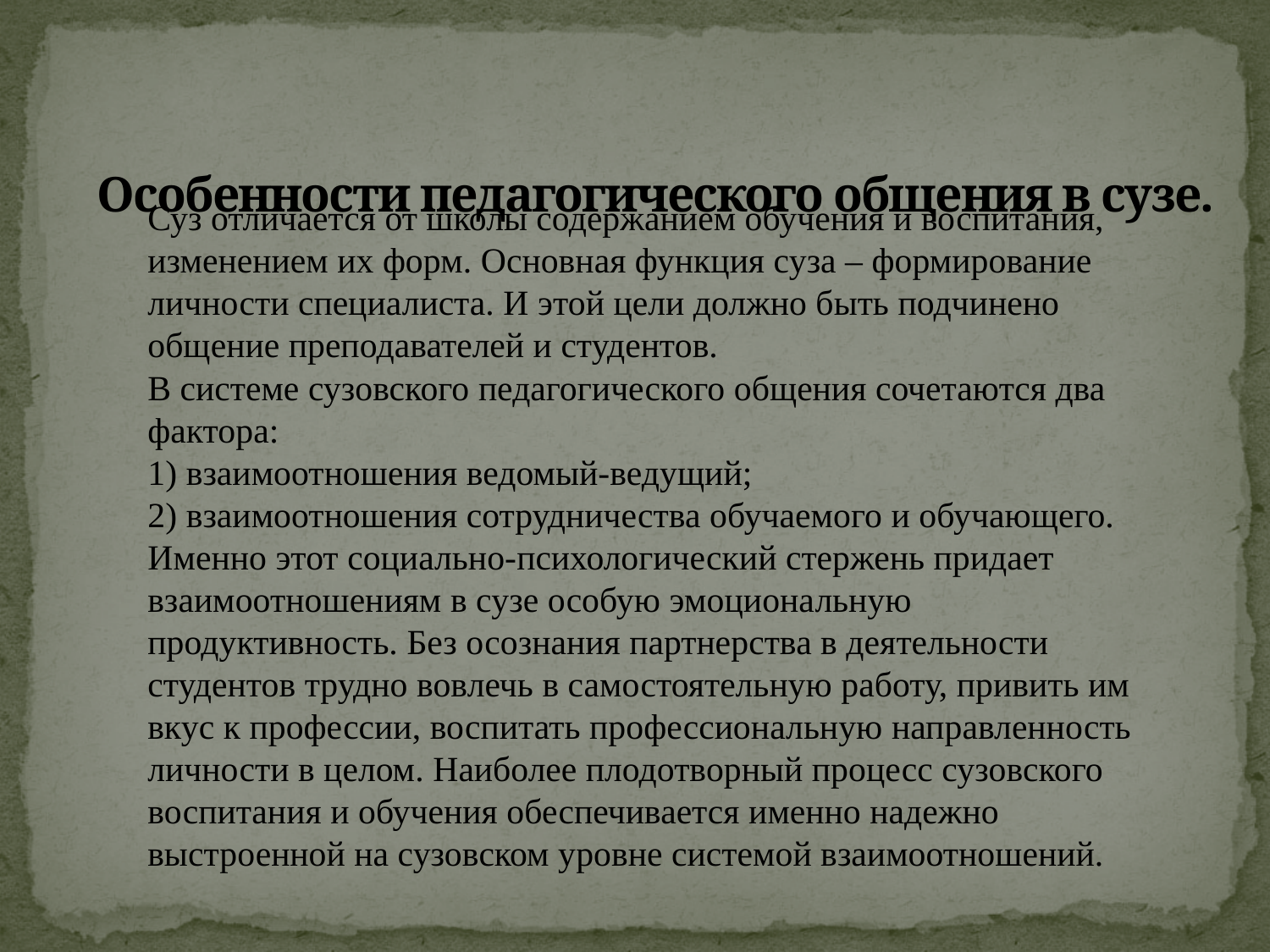

# Особенности педагогического общения в сузе.
Суз отличается от школы содержанием обучения и воспитания, изменением их форм. Основная функция суза – формирование личности специалиста. И этой цели должно быть подчинено общение преподавателей и студентов.
В системе сузовского педагогического общения сочетаются два фактора:
1) взаимоотношения ведомый-ведущий;
2) взаимоотношения сотрудничества обучаемого и обучающего.
Именно этот социально-психологический стержень придает взаимоотношениям в сузе особую эмоциональную продуктивность. Без осознания партнерства в деятельности студентов трудно вовлечь в самостоятельную работу, привить им вкус к профессии, воспитать профессиональную направленность личности в целом. Наиболее плодотворный процесс сузовского воспитания и обучения обеспечивается именно надежно выстроенной на сузовском уровне системой взаимоотношений.